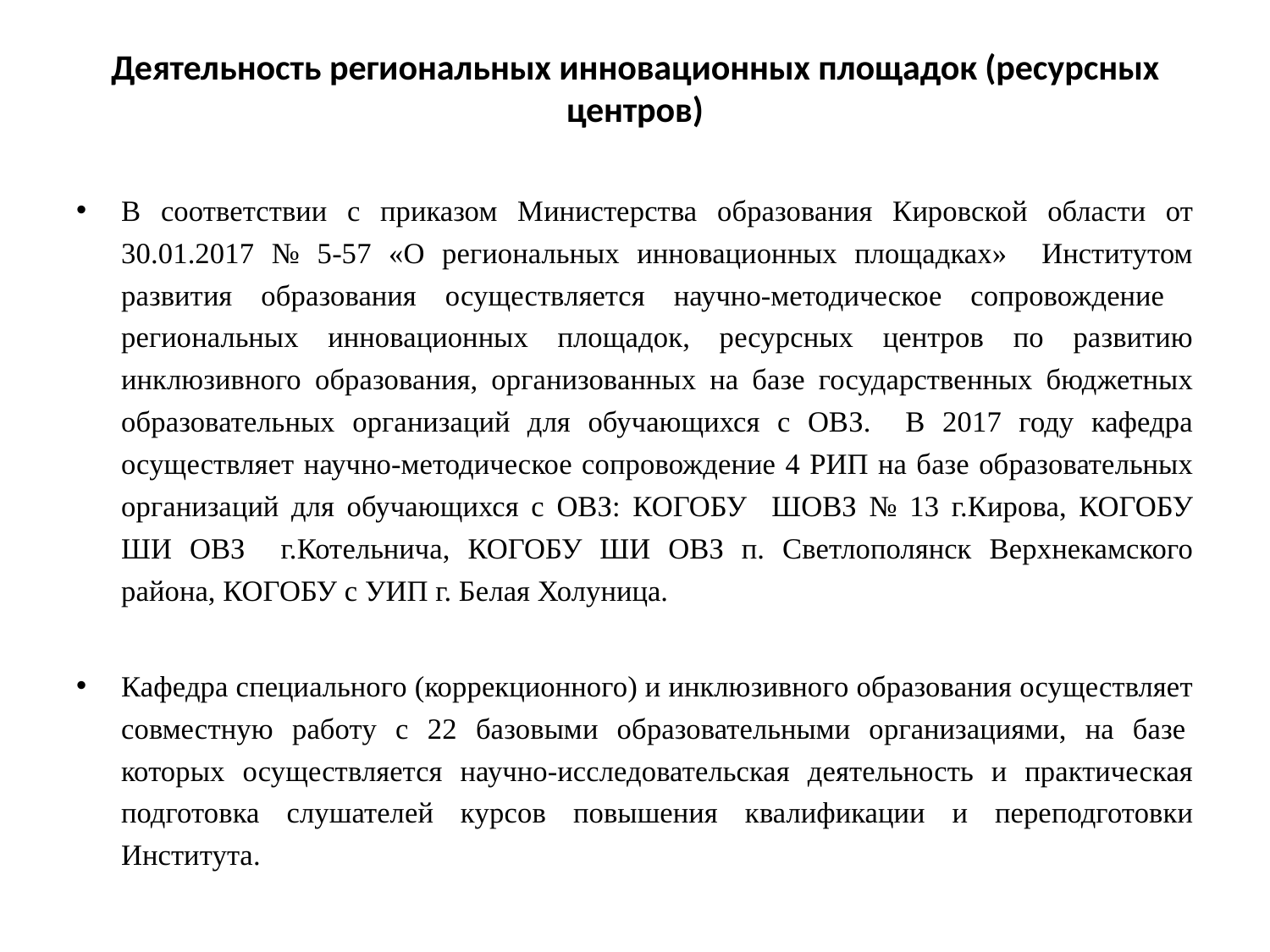

# Деятельность региональных инновационных площадок (ресурсных центров)
В соответствии с приказом Министерства образования Кировской области от 30.01.2017 № 5-57 «О региональных инновационных площадках»  Институтом развития образования осуществляется научно-методическое сопровождение  региональных инновационных площадок, ресурсных центров по развитию инклюзивного образования, организованных на базе государственных бюджетных образовательных организаций для обучающихся с ОВЗ.  В 2017 году кафедра осуществляет научно-методическое сопровождение 4 РИП на базе образовательных организаций для обучающихся с ОВЗ: КОГОБУ  ШОВЗ № 13 г.Кирова, КОГОБУ ШИ ОВЗ  г.Котельнича, КОГОБУ ШИ ОВЗ п. Светлополянск Верхнекамского района, КОГОБУ с УИП г. Белая Холуница.

Кафедра специального (коррекционного) и инклюзивного образования осуществляет совместную работу с 22 базовыми образовательными организациями, на базе  которых осуществляется научно-исследовательская деятельность и практическая подготовка слушателей курсов повышения квалификации и переподготовки Института.